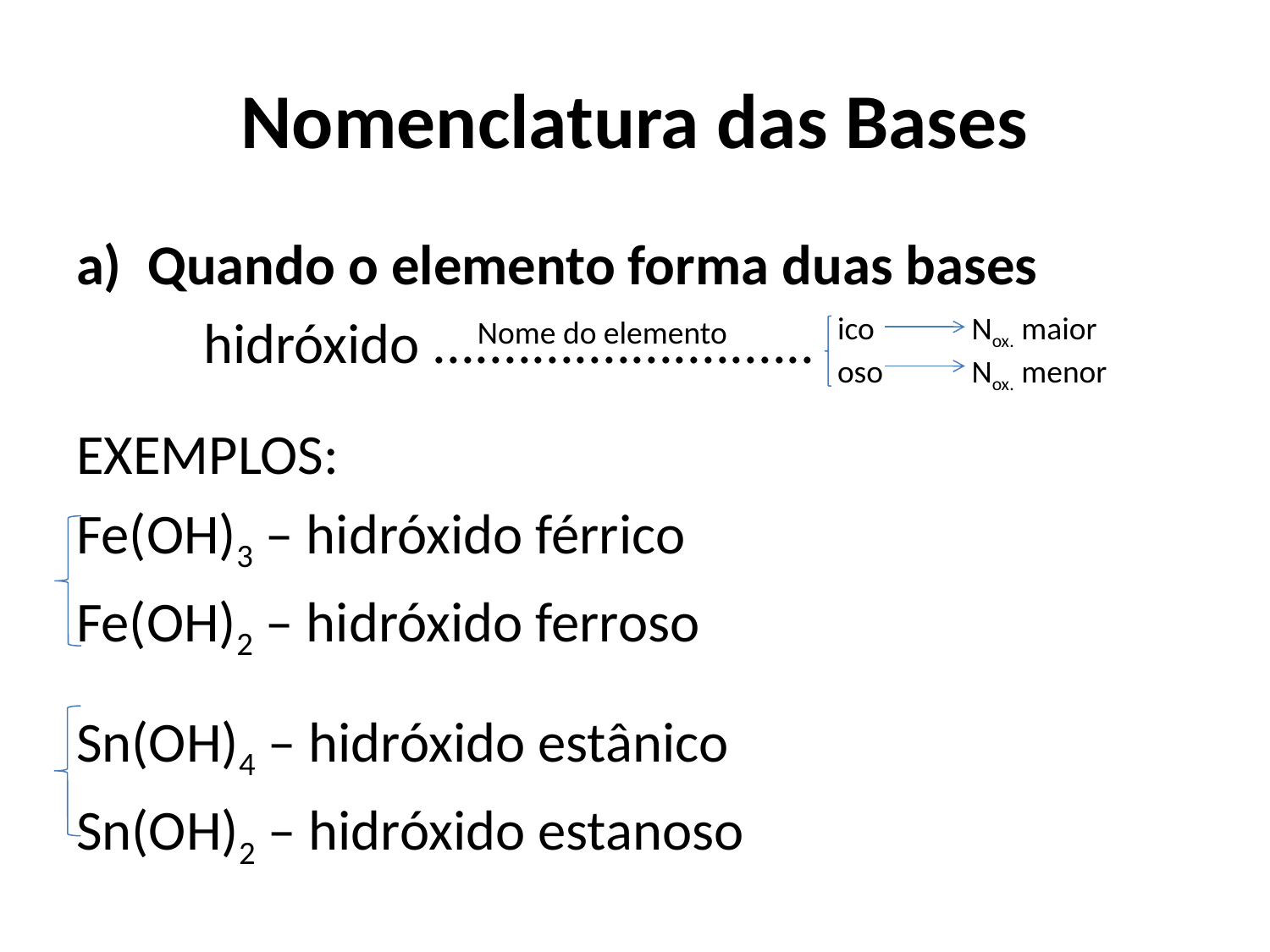

# Nomenclatura das Bases
Quando o elemento forma duas bases
	hidróxido ...........................
EXEMPLOS:
Fe(OH)3 – hidróxido férrico
Fe(OH)2 – hidróxido ferroso
Sn(OH)4 – hidróxido estânico
Sn(OH)2 – hidróxido estanoso

ico	 Nox. maior
oso	 Nox. menor
Nome do elemento